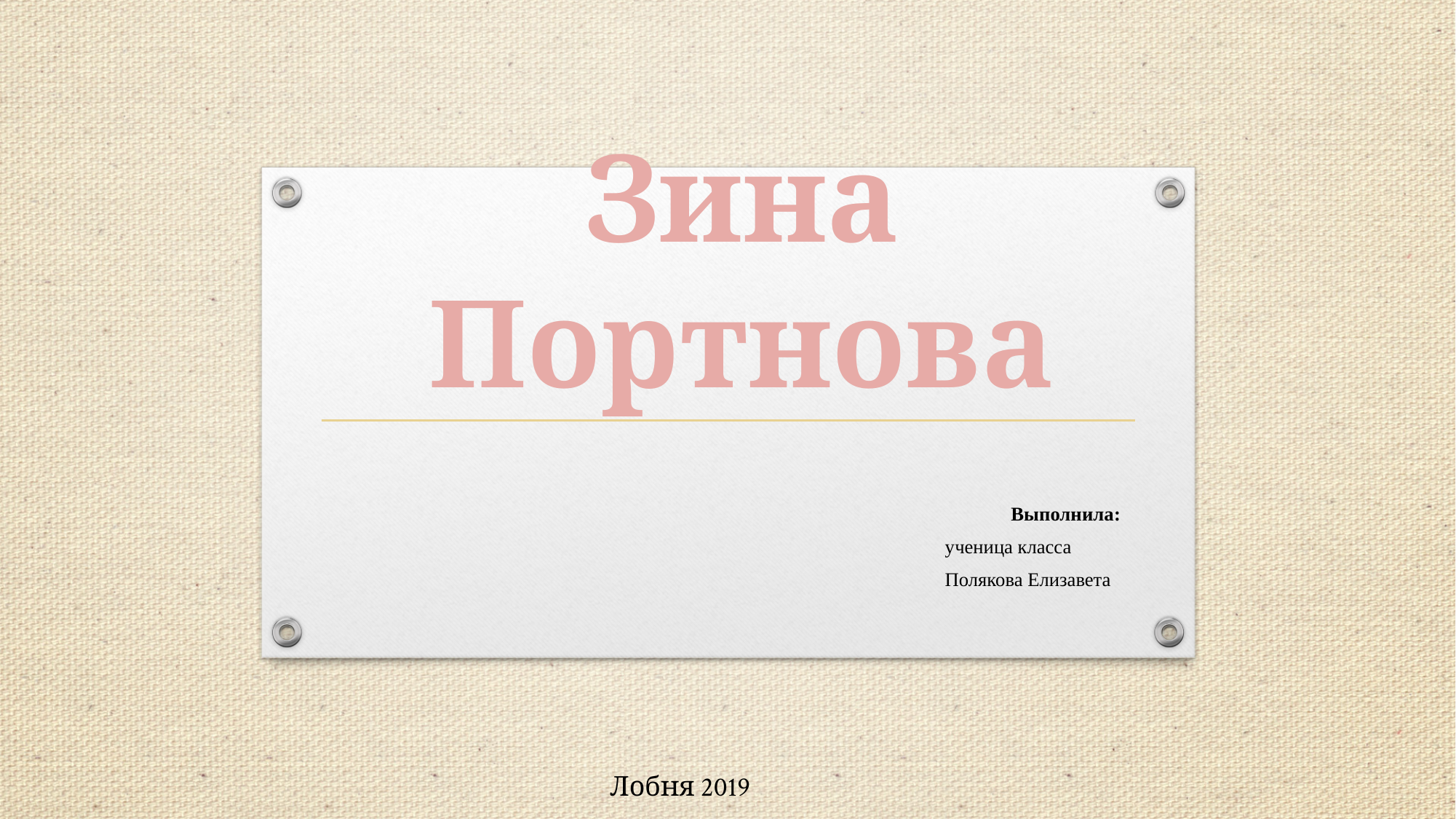

# Зина Портнова
Выполнила:
ученица класса
Полякова Елизавета
Лобня 2019